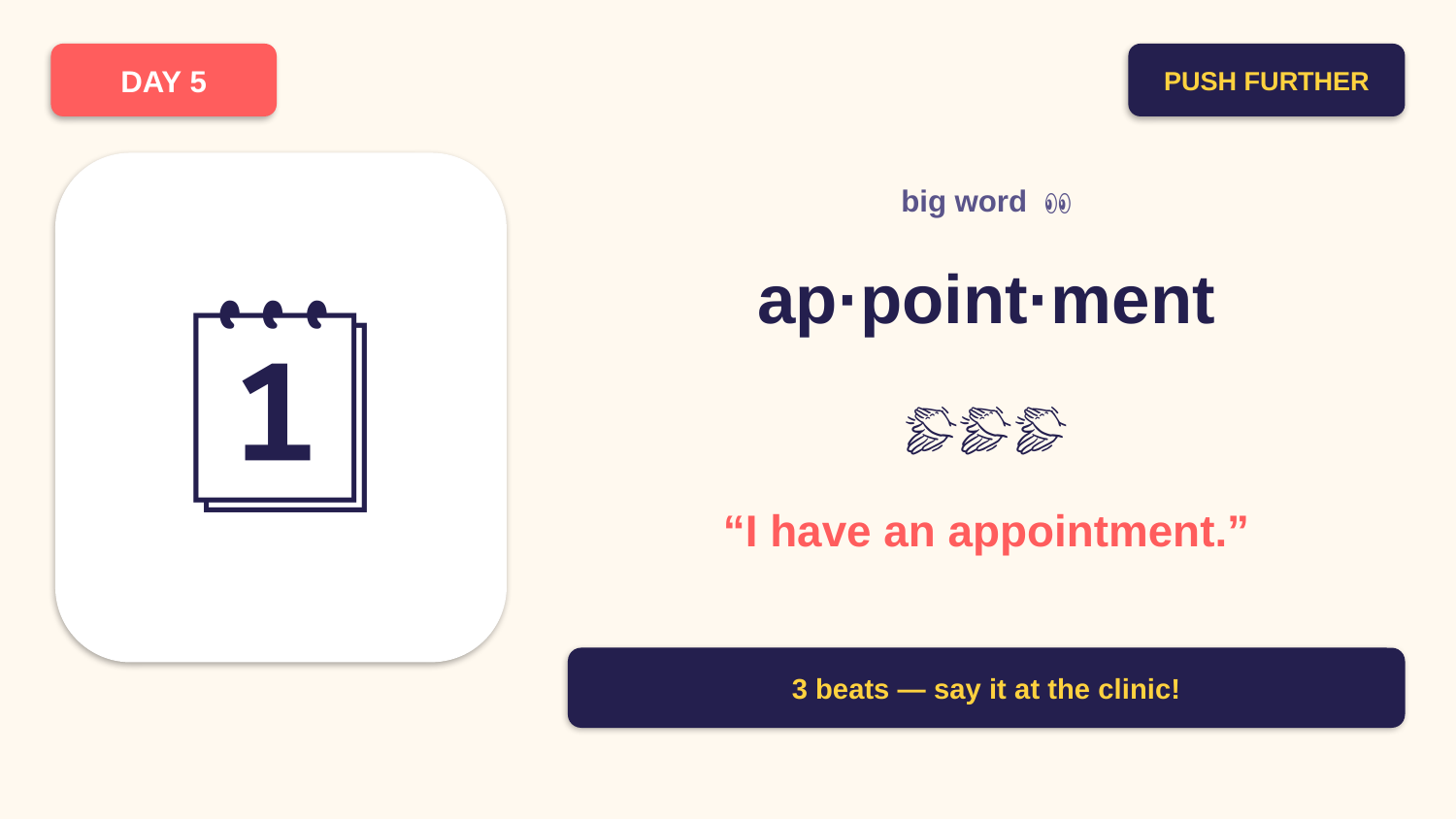

DAY 5
PUSH FURTHER

big word  👀
🗓️
ap·point·ment
👏👏👏
“I have an appointment.”
3 beats — say it at the clinic!